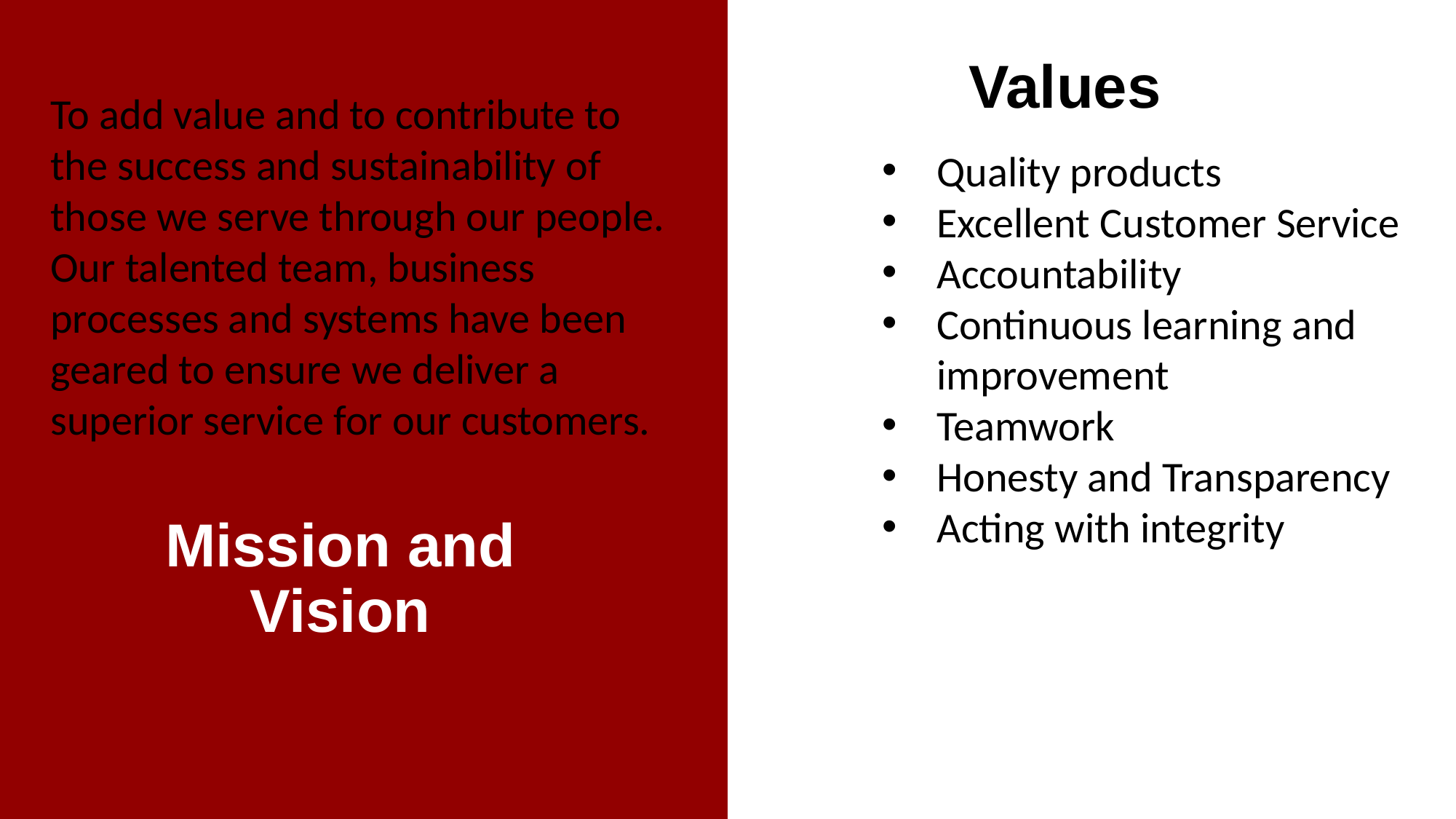

Values
To add value and to contribute to the success and sustainability of those we serve through our people. Our talented team, business processes and systems have been geared to ensure we deliver a superior service for our customers.

Quality products
Excellent Customer Service
Accountability
Continuous learning and improvement
Teamwork
Honesty and Transparency
Acting with integrity

# Mission and Vision